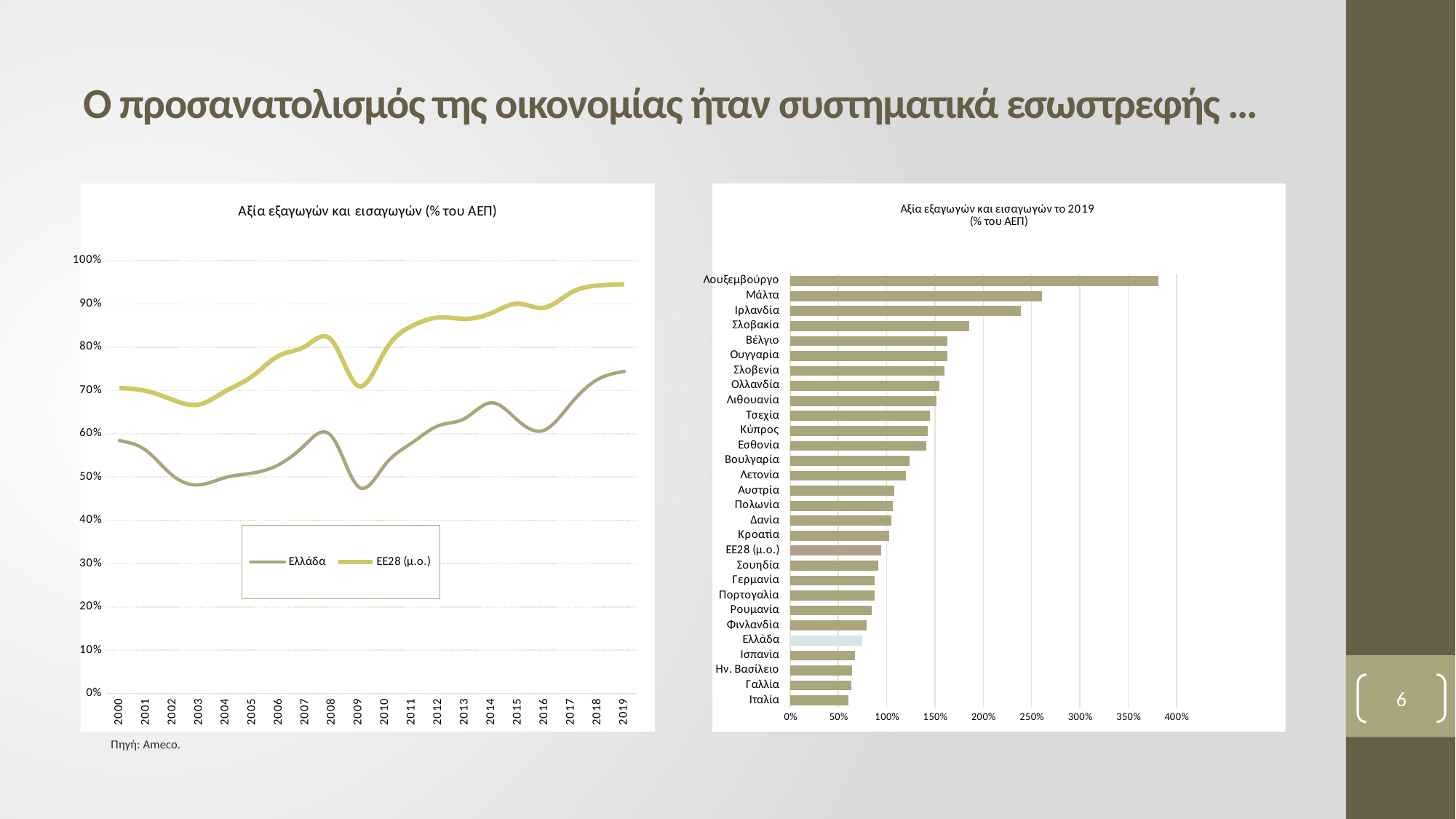

# Ο προσανατολισμός της οικονομίας ήταν συστηματικά εσωστρεφής …

### Chart: Αξία εξαγωγών και εισαγωγών (% του ΑΕΠ)

| Category |  | EE28 (μ.ο.) |
|---|---|---|
| 2000 | 0.5841562220232766 | 0.7056115868511909 |
| 2001 | 0.5613998073508908 | 0.6988453115426381 |
| 2002 | 0.503489888707262 | 0.6783900954897099 |
| 2003 | 0.48190055163385687 | 0.6676009480056753 |
| 2004 | 0.498984440092135 | 0.6984356371926111 |
| 2005 | 0.5090086793818381 | 0.7327173781163839 |
| 2006 | 0.5285023152313211 | 0.7800491463661849 |
| 2007 | 0.5752437314832403 | 0.8020467474129318 |
| 2008 | 0.5932971307952714 | 0.8149608494055245 |
| 2009 | 0.47743840676416277 | 0.7099088565033009 |
| 2010 | 0.5282910692939122 | 0.7914364467261235 |
| 2011 | 0.5784461010032899 | 0.8483031978923885 |
| 2012 | 0.6181777149943072 | 0.8682649371994079 |
| 2013 | 0.6351913571943762 | 0.8652460001424023 |
| 2014 | 0.6714944600392373 | 0.8785544833627151 |
| 2015 | 0.630551443542309 | 0.9002103494552119 |
| 2016 | 0.6084054487588101 | 0.8909579409838365 |
| 2017 | 0.6700055377499201 | 0.9258378127306605 |
| 2018 | 0.7251970618297731 | 0.942026651242464 |
| 2019 | 0.7438446252863998 | 0.9451775938819278 |

### Chart: Αξία εξαγωγών και εισαγωγών το 2019
(% του ΑΕΠ)

| Category |  |
|---|---|
| Ιταλία | 0.6013942999694405 |
| Γαλλία | 0.6329987180637264 |
| Ην. Βασίλειο | 0.6425363485497734 |
| Ισπανία | 0.6691706863476458 |
| Ελλάδα | 0.7438446252863998 |
| Φινλανδία | 0.7946667333116736 |
| Ρουμανία | 0.8455904832777672 |
| Πορτογαλία | 0.876214680164369 |
| Γερμανία | 0.8779489836309871 |
| Σουηδία | 0.9104333352363566 |
| ΕΕ28 (μ.ο.) | 0.9451775938819278 |
| Κροατία | 1.0285024853207556 |
| Δανία | 1.0500220140986716 |
| Πολωνία | 1.0664438217554417 |
| Αυστρία | 1.0774434228081318 |
| Λετονία | 1.1973001794849079 |
| Βουλγαρία | 1.2372314599186158 |
| Εσθονία | 1.4115425220778108 |
| Κύπρος | 1.426429573998797 |
| Τσεχία | 1.4487392637716408 |
| Λιθουανία | 1.5118977972328878 |
| Ολλανδία | 1.543223270459614 |
| Σλοβενία | 1.5973611961688603 |
| Ουγγαρία | 1.6298210898694536 |
| Βέλγιο | 1.6312821856481803 |
| Σλοβακία | 1.85242914936768 |
| Ιρλανδία | 2.392151209926521 |
| Μάλτα | 2.6101154559563917 |
| Λουξεμβούργο | 3.815168704726188 |
6
Πηγή: Ameco.